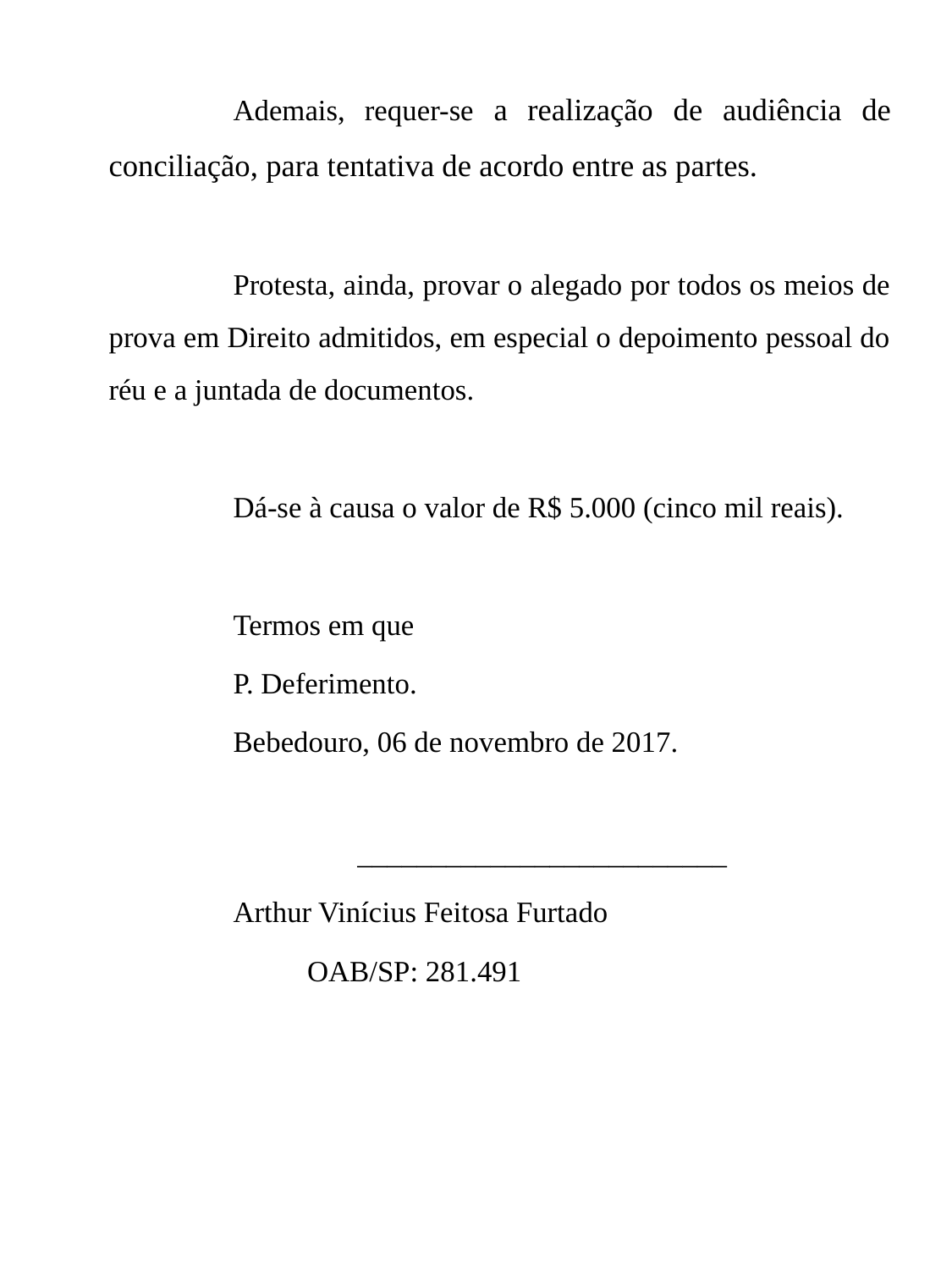

Ademais, requer-se a realização de audiência de conciliação, para tentativa de acordo entre as partes.

		Protesta, ainda, provar o alegado por todos os meios de prova em Direito admitidos, em especial o depoimento pessoal do réu e a juntada de documentos.

		Dá-se à causa o valor de R$ 5.000 (cinco mil reais).

		Termos em que
		P. Deferimento.
		Bebedouro, 06 de novembro de 2017.
			 			                    	              					  	 	_________________________
		Arthur Vinícius Feitosa Furtado
		          OAB/SP: 281.491